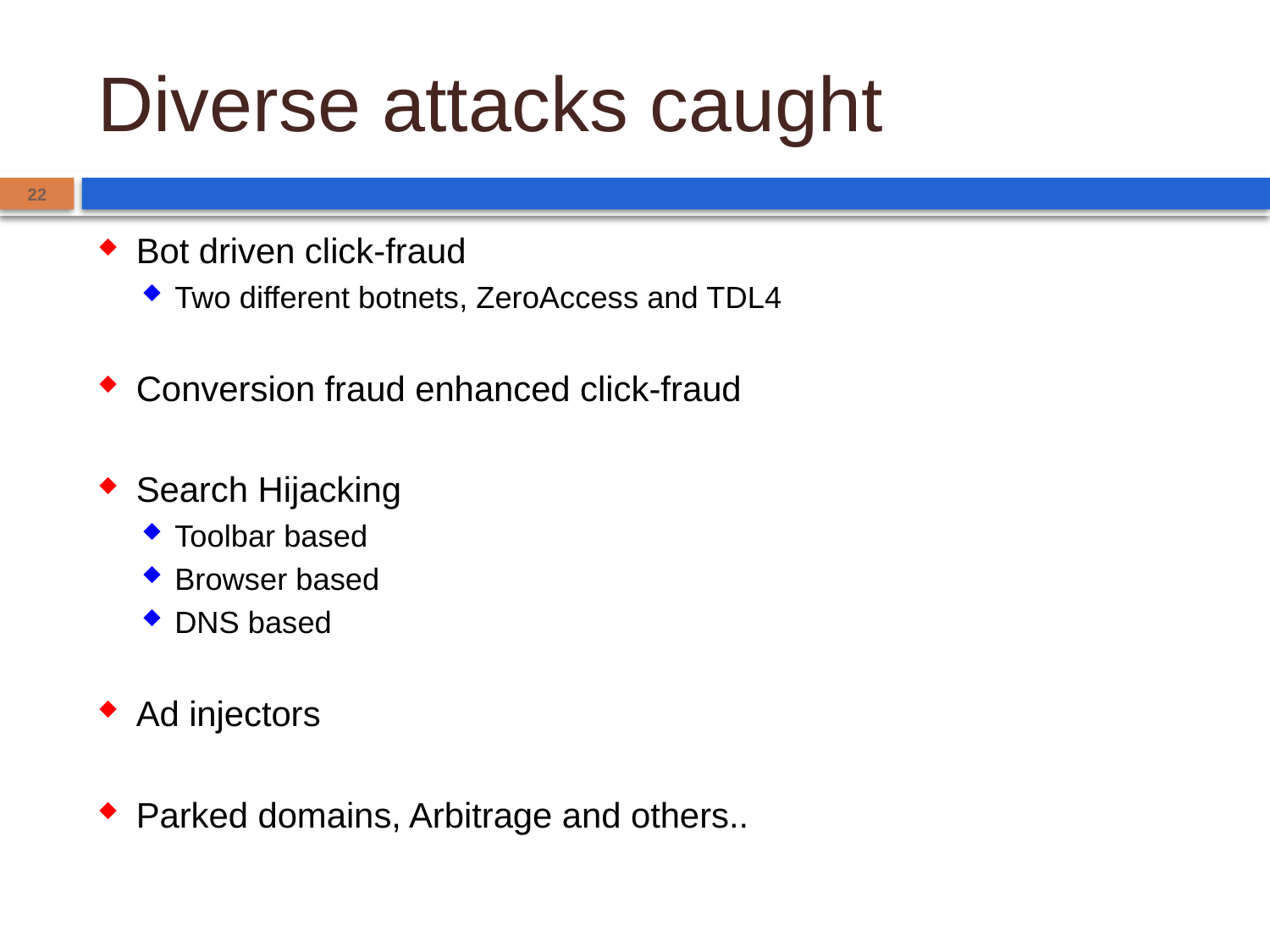

# Diverse attacks caught
22
Bot driven click-fraud
Two different botnets, ZeroAccess and TDL4

Conversion fraud enhanced click-fraud

Search Hijacking
Toolbar based
Browser based
DNS based

Ad injectors

Parked domains, Arbitrage and others..